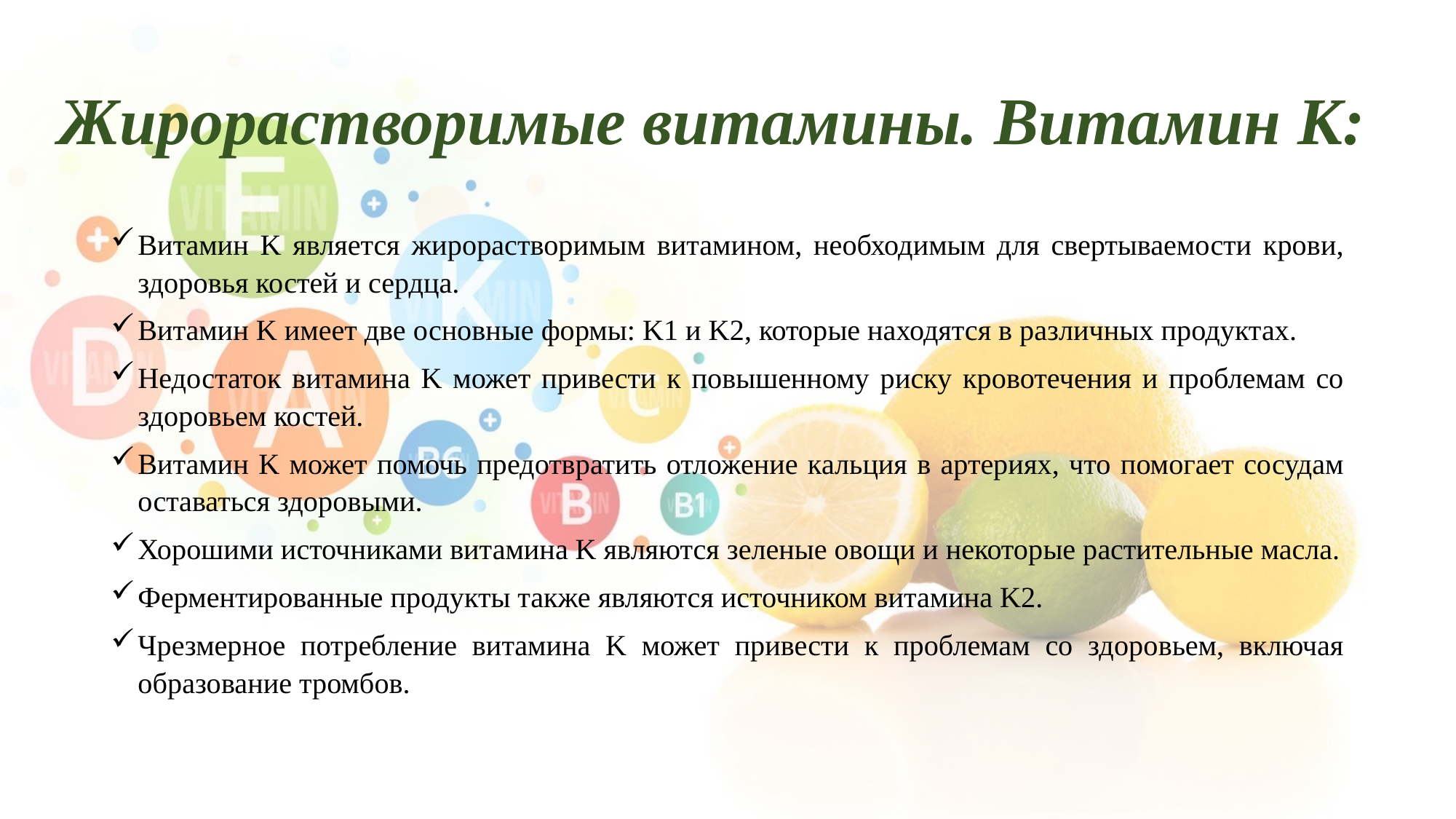

# Жирорастворимые витамины. Витамин К:
Витамин K является жирорастворимым витамином, необходимым для свертываемости крови, здоровья костей и сердца.
Витамин K имеет две основные формы: K1 и K2, которые находятся в различных продуктах.
Недостаток витамина K может привести к повышенному риску кровотечения и проблемам со здоровьем костей.
Витамин K может помочь предотвратить отложение кальция в артериях, что помогает сосудам оставаться здоровыми.
Хорошими источниками витамина K являются зеленые овощи и некоторые растительные масла.
Ферментированные продукты также являются источником витамина K2.
Чрезмерное потребление витамина K может привести к проблемам со здоровьем, включая образование тромбов.